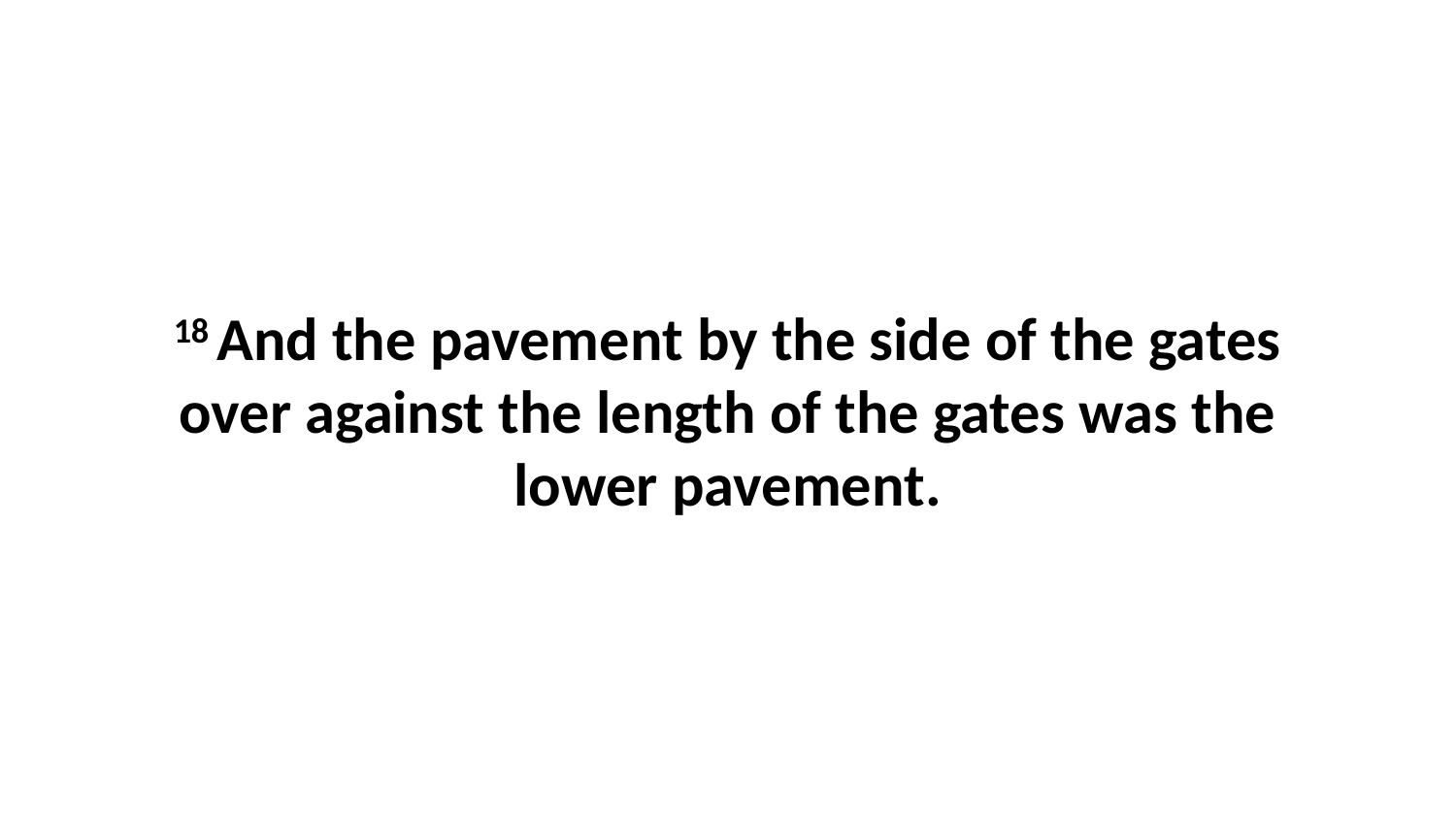

18 And the pavement by the side of the gates over against the length of the gates was the lower pavement.